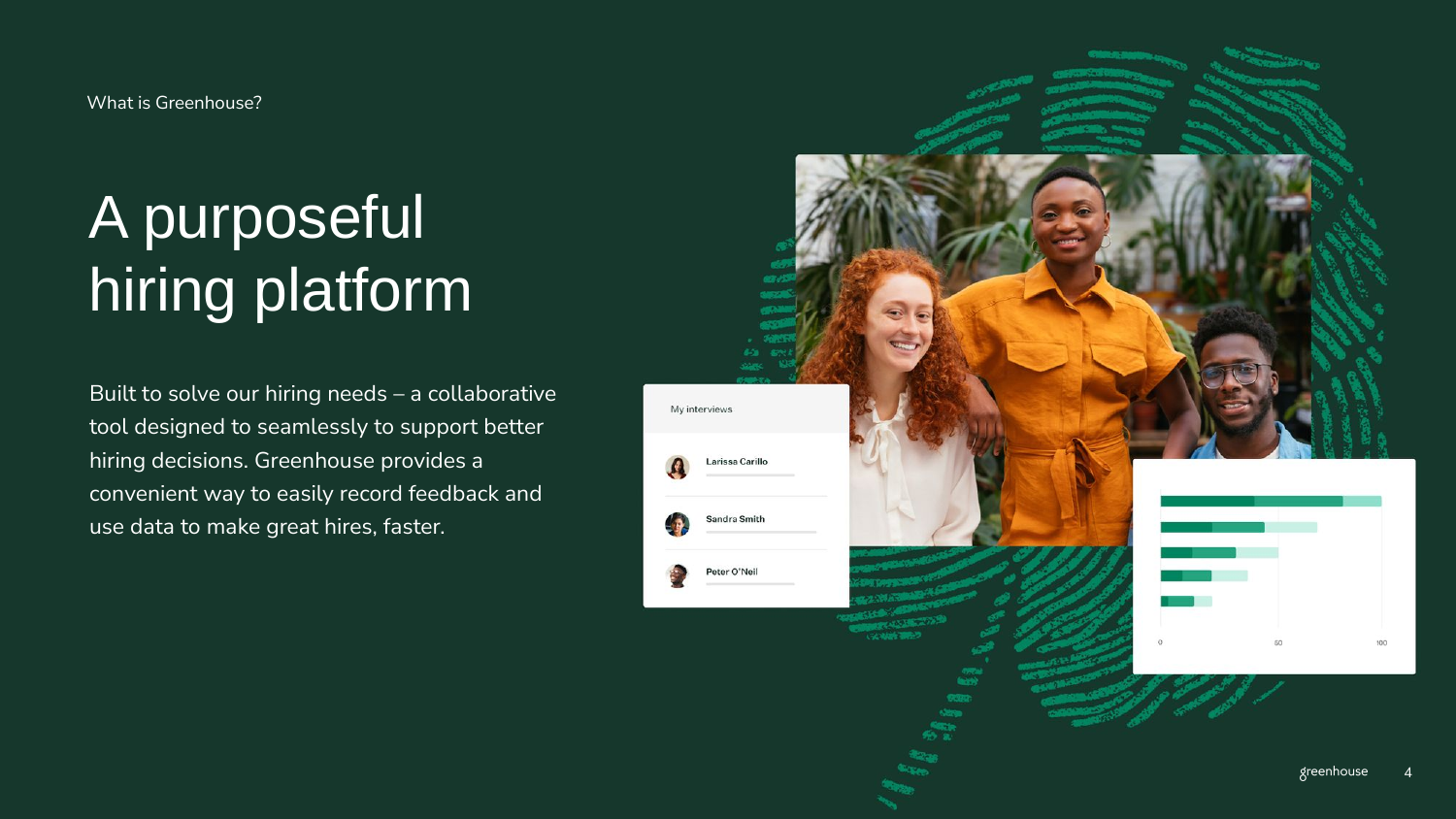

What is Greenhouse?
# A purposeful hiring platform

Built to solve our hiring needs – a collaborative tool designed to seamlessly to support better hiring decisions. Greenhouse provides a convenient way to easily record feedback and use data to make great hires, faster.

4